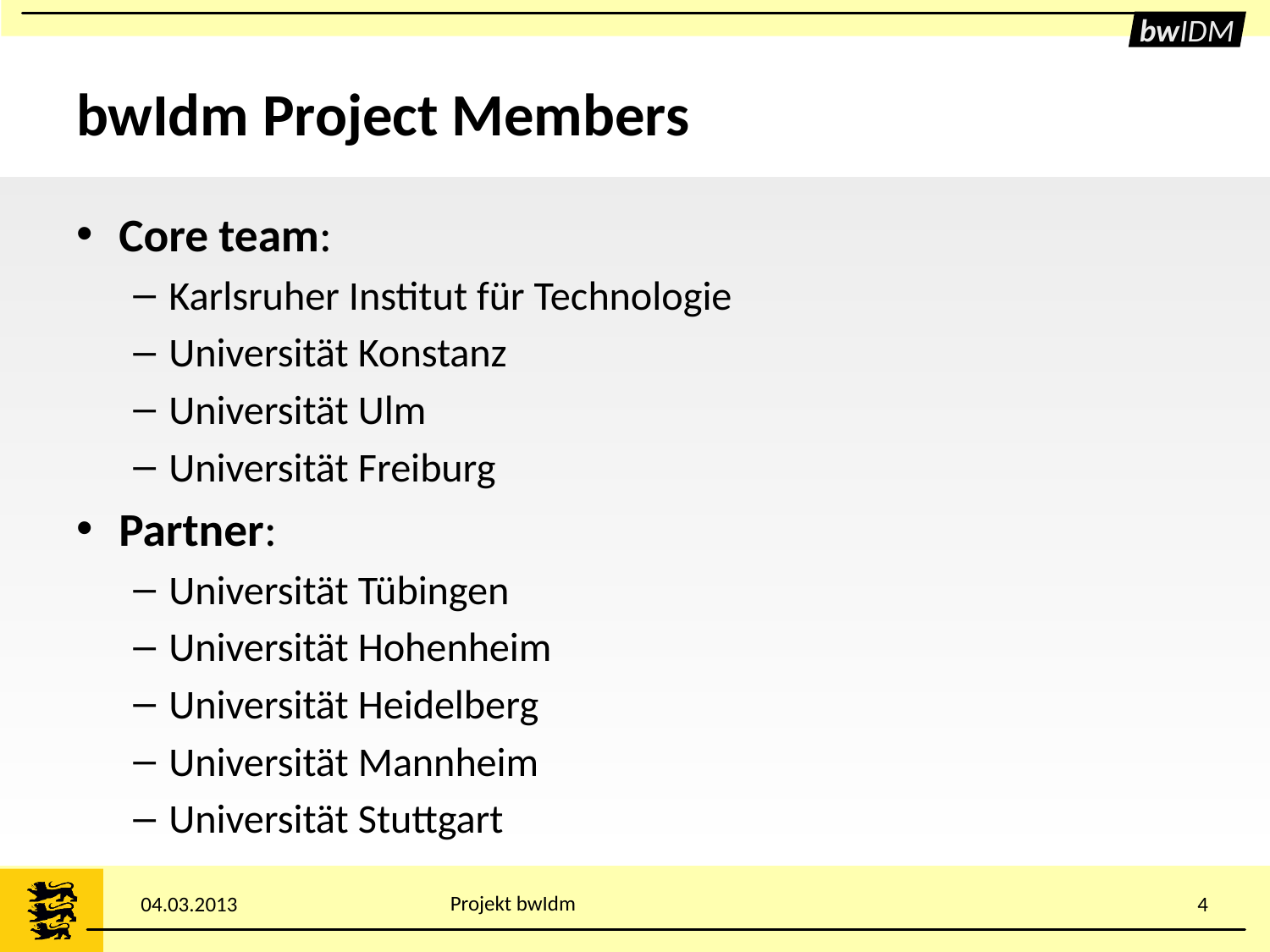

# bwIdm Project Members
Core team:
Karlsruher Institut für Technologie
Universität Konstanz
Universität Ulm
Universität Freiburg
Partner:
Universität Tübingen
Universität Hohenheim
Universität Heidelberg
Universität Mannheim
Universität Stuttgart

Projekt bwIdm
04.03.2013
4